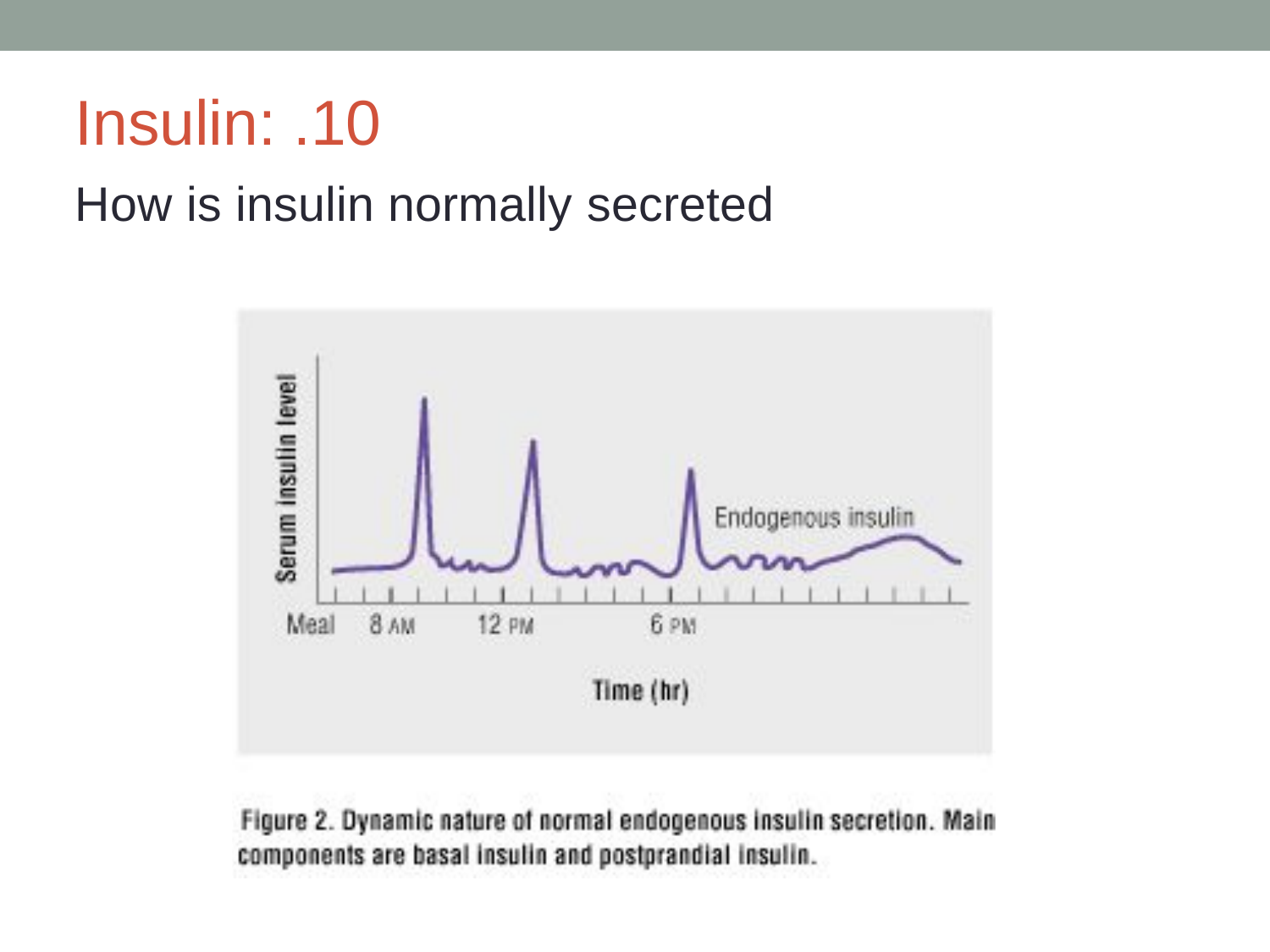

Insulin: .10
How is insulin normally secreted